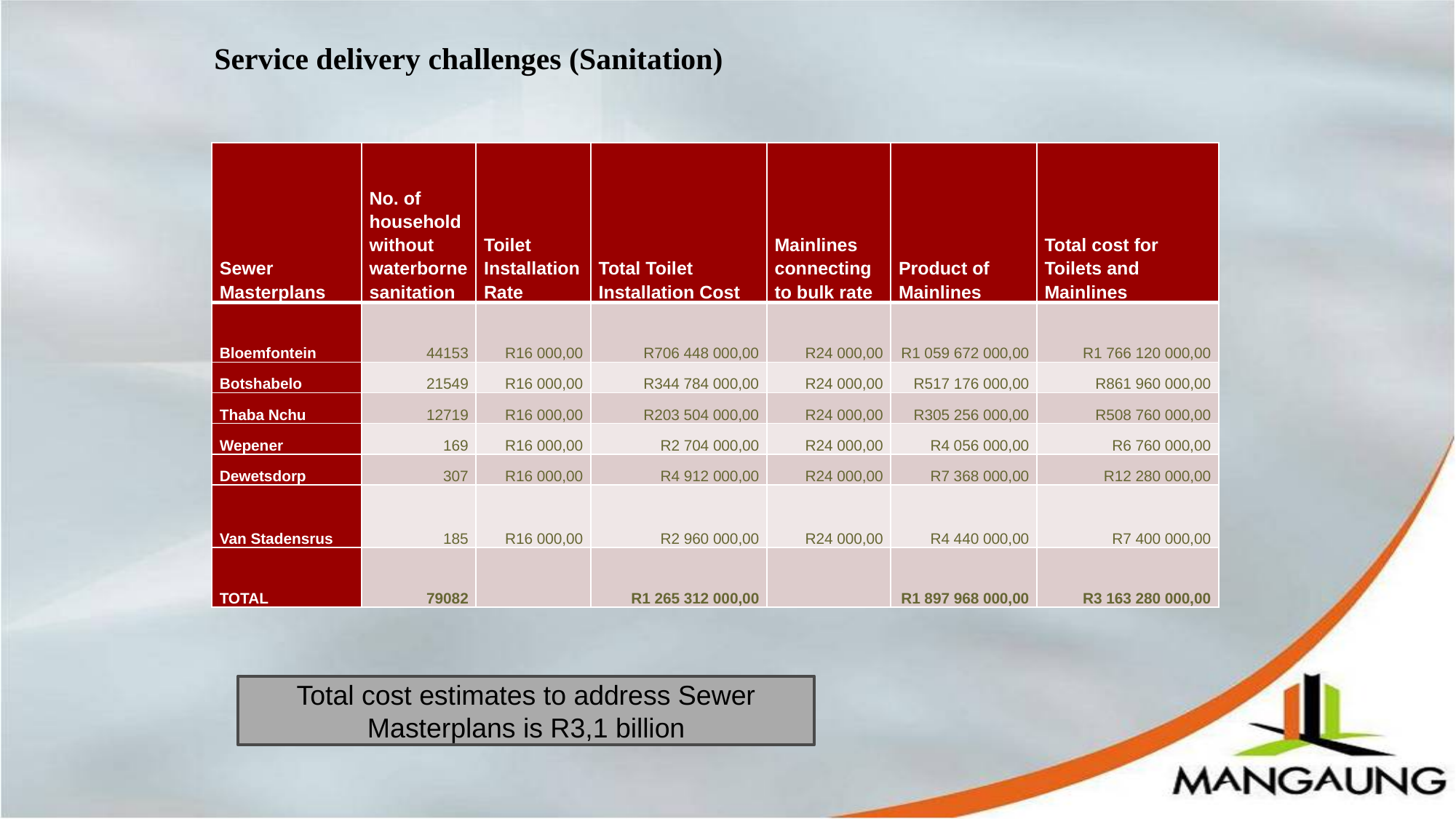

# Service delivery challenges (Sanitation)
| Sewer Masterplans | No. of household without waterborne sanitation | Toilet Installation Rate | Total Toilet Installation Cost | Mainlines connecting to bulk rate | Product of Mainlines | Total cost for Toilets and Mainlines |
| --- | --- | --- | --- | --- | --- | --- |
| Bloemfontein | 44153 | R16 000,00 | R706 448 000,00 | R24 000,00 | R1 059 672 000,00 | R1 766 120 000,00 |
| Botshabelo | 21549 | R16 000,00 | R344 784 000,00 | R24 000,00 | R517 176 000,00 | R861 960 000,00 |
| Thaba Nchu | 12719 | R16 000,00 | R203 504 000,00 | R24 000,00 | R305 256 000,00 | R508 760 000,00 |
| Wepener | 169 | R16 000,00 | R2 704 000,00 | R24 000,00 | R4 056 000,00 | R6 760 000,00 |
| Dewetsdorp | 307 | R16 000,00 | R4 912 000,00 | R24 000,00 | R7 368 000,00 | R12 280 000,00 |
| Van Stadensrus | 185 | R16 000,00 | R2 960 000,00 | R24 000,00 | R4 440 000,00 | R7 400 000,00 |
| TOTAL | 79082 |  | R1 265 312 000,00 |  | R1 897 968 000,00 | R3 163 280 000,00 |
Total cost estimates to address Sewer Masterplans is R3,1 billion